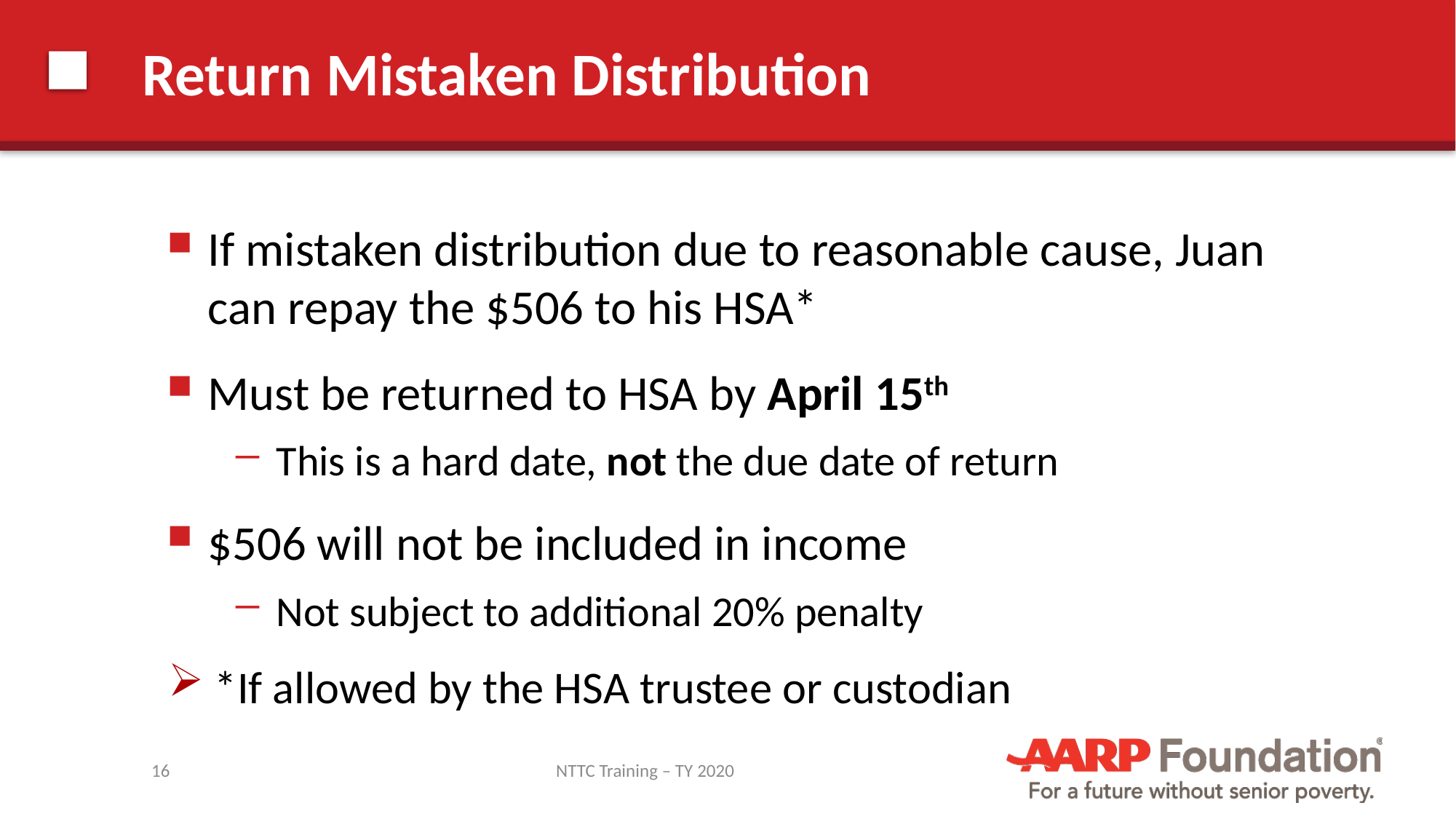

# Return Mistaken Distribution
If mistaken distribution due to reasonable cause, Juan can repay the $506 to his HSA*
Must be returned to HSA by April 15th
This is a hard date, not the due date of return
$506 will not be included in income
Not subject to additional 20% penalty

 *If allowed by the HSA trustee or custodian
16
NTTC Training – TY 2020